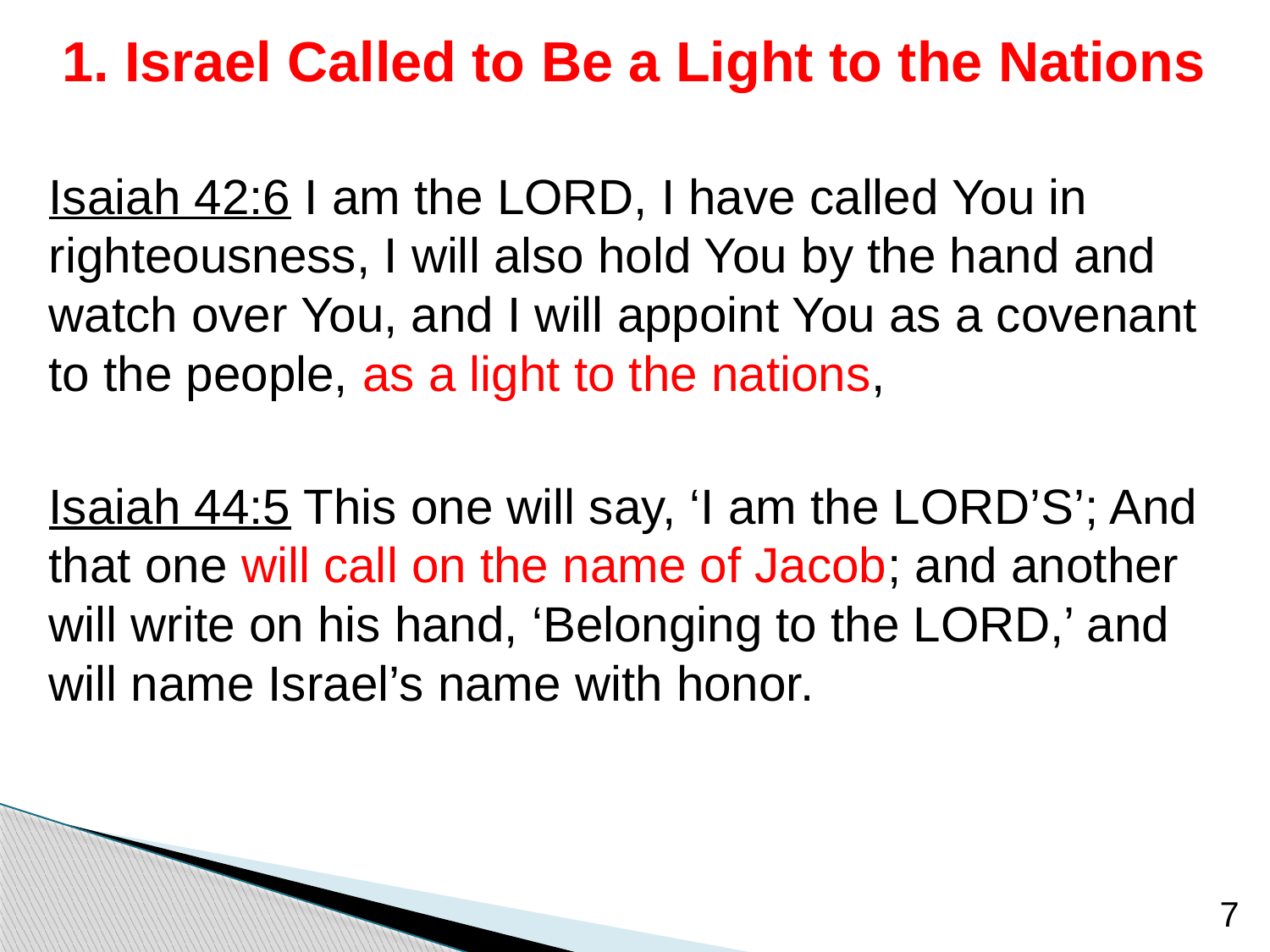

# 1. Israel Called to Be a Light to the Nations
Isaiah 42:6 I am the LORD, I have called You in righteousness, I will also hold You by the hand and watch over You, and I will appoint You as a covenant to the people, as a light to the nations,

Isaiah 44:5 This one will say, ‘I am the LORD’S’; And that one will call on the name of Jacob; and another will write on his hand, ‘Belonging to the LORD,’ and will name Israel’s name with honor.
7